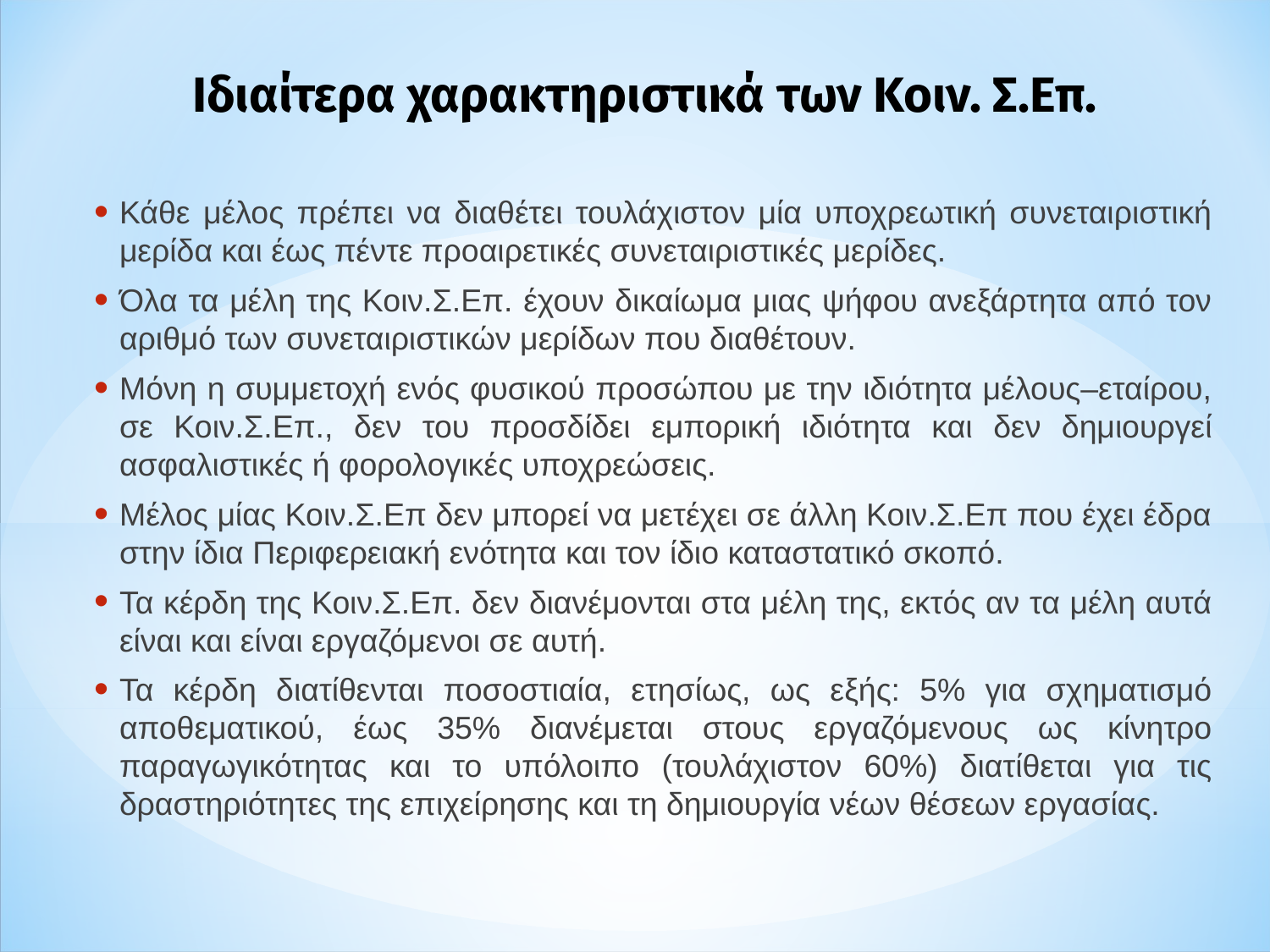

# Ιδιαίτερα χαρακτηριστικά των Κοιν. Σ.Επ.
Κάθε μέλος πρέπει να διαθέτει τουλάχιστον μία υποχρεωτική συνεταιριστική μερίδα και έως πέντε προαιρετικές συνεταιριστικές μερίδες.
Όλα τα μέλη της Κοιν.Σ.Επ. έχουν δικαίωμα μιας ψήφου ανεξάρτητα από τον αριθμό των συνεταιριστικών μερίδων που διαθέτουν.
Μόνη η συμμετοχή ενός φυσικού προσώπου με την ιδιότητα μέλους–εταίρου, σε Κοιν.Σ.Επ., δεν του προσδίδει εμπορική ιδιότητα και δεν δημιουργεί ασφαλιστικές ή φορολογικές υποχρεώσεις.
Μέλος μίας Κοιν.Σ.Επ δεν μπορεί να μετέχει σε άλλη Κοιν.Σ.Επ που έχει έδρα στην ίδια Περιφερειακή ενότητα και τον ίδιο καταστατικό σκοπό.
Τα κέρδη της Κοιν.Σ.Επ. δεν διανέμονται στα μέλη της, εκτός αν τα μέλη αυτά είναι και είναι εργαζόμενοι σε αυτή.
Τα κέρδη διατίθενται ποσοστιαία, ετησίως, ως εξής: 5% για σχηματισμό αποθεματικού, έως 35% διανέμεται στους εργαζόμενους ως κίνητρο παραγωγικότητας και το υπόλοιπο (τουλάχιστον 60%) διατίθεται για τις δραστηριότητες της επιχείρησης και τη δημιουργία νέων θέσεων εργασίας.